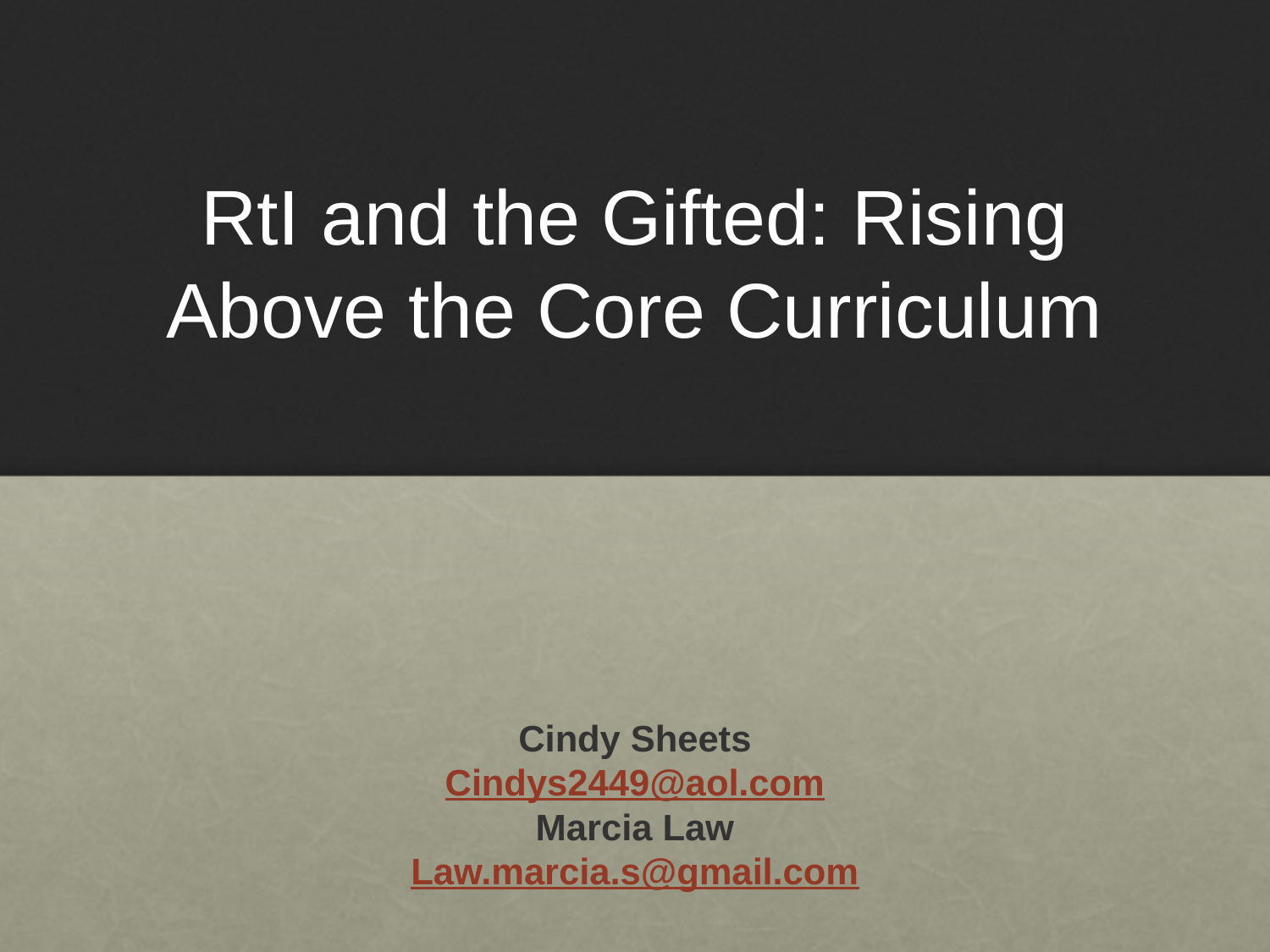

# RtI and the Gifted: Rising Above the Core Curriculum

Cindy Sheets
Cindys2449@aol.com
Marcia Law
Law.marcia.s@gmail.com